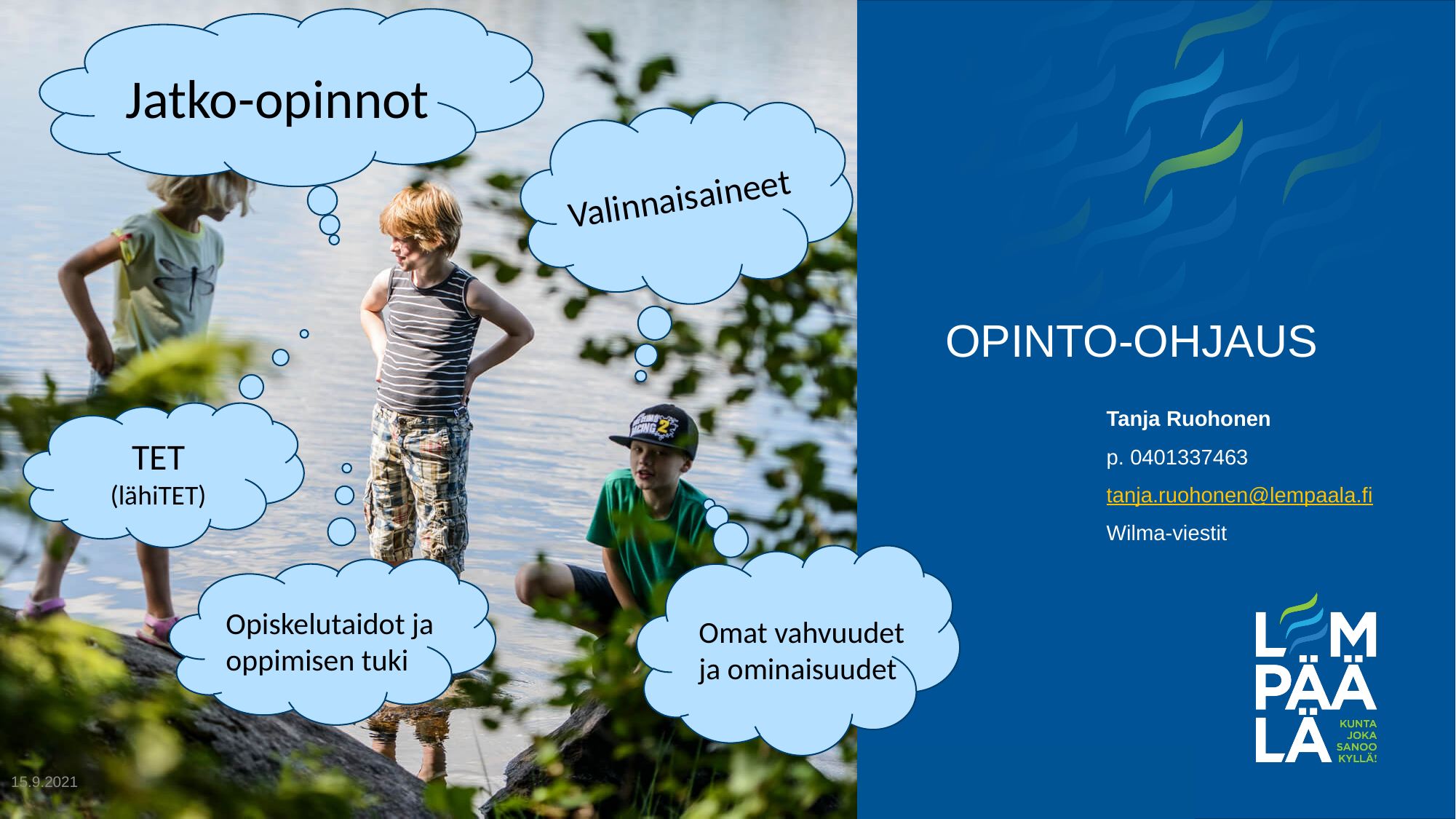

Jatko-opinnot

Valinnaisaineet
# OPINTO-OHJAUS
Tanja Ruohonen
p. 0401337463
tanja.ruohonen@lempaala.fi
Wilma-viestit

TET
(lähiTET)

Opiskelutaidot ja oppimisen tuki
Omat vahvuudet ja ominaisuudet
15.9.2021